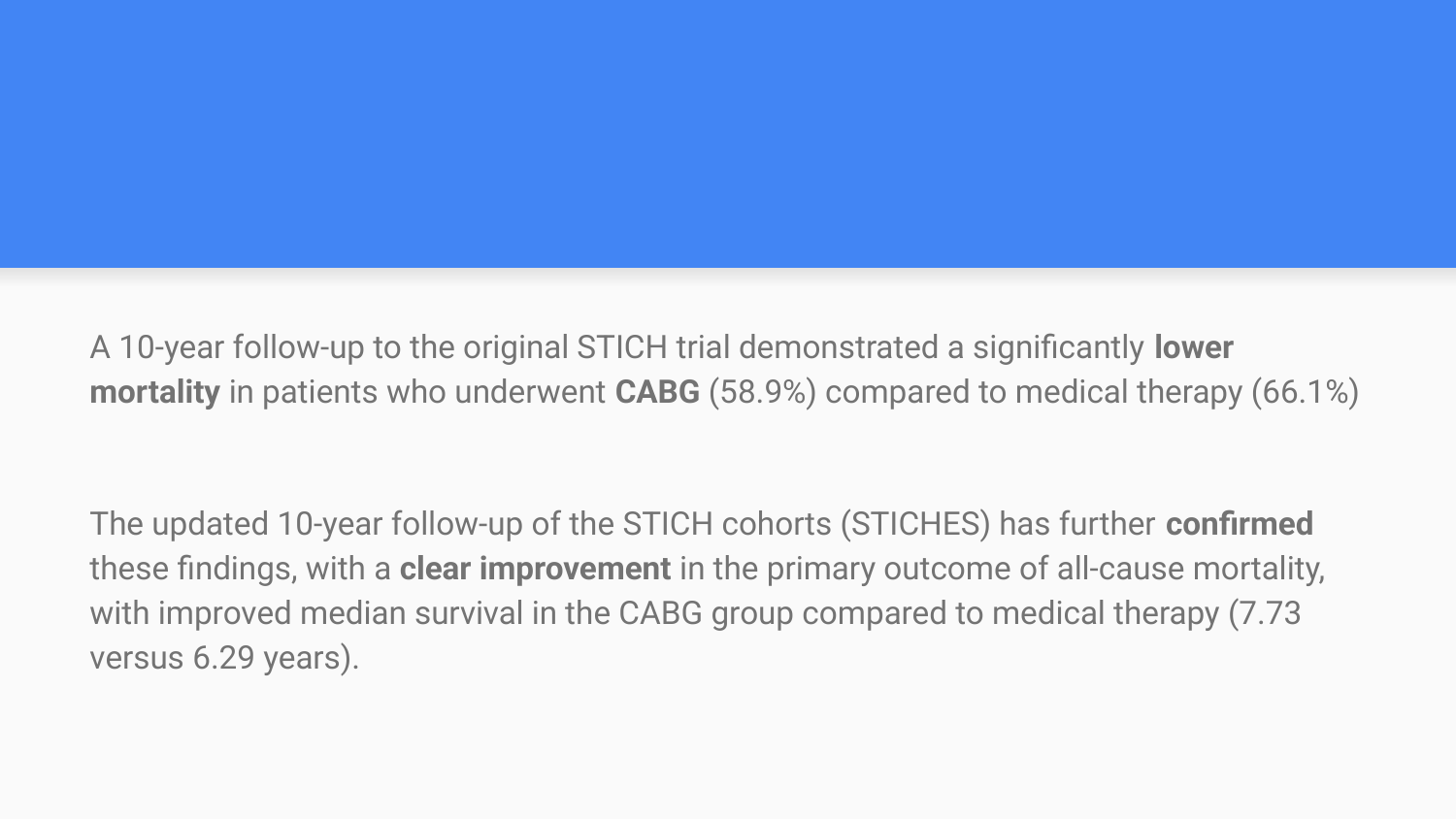

#
A 10-year follow-up to the original STICH trial demonstrated a significantly lower mortality in patients who underwent CABG (58.9%) compared to medical therapy (66.1%)

The updated 10-year follow-up of the STICH cohorts (STICHES) has further confirmed these findings, with a clear improvement in the primary outcome of all-cause mortality, with improved median survival in the CABG group compared to medical therapy (7.73 versus 6.29 years).